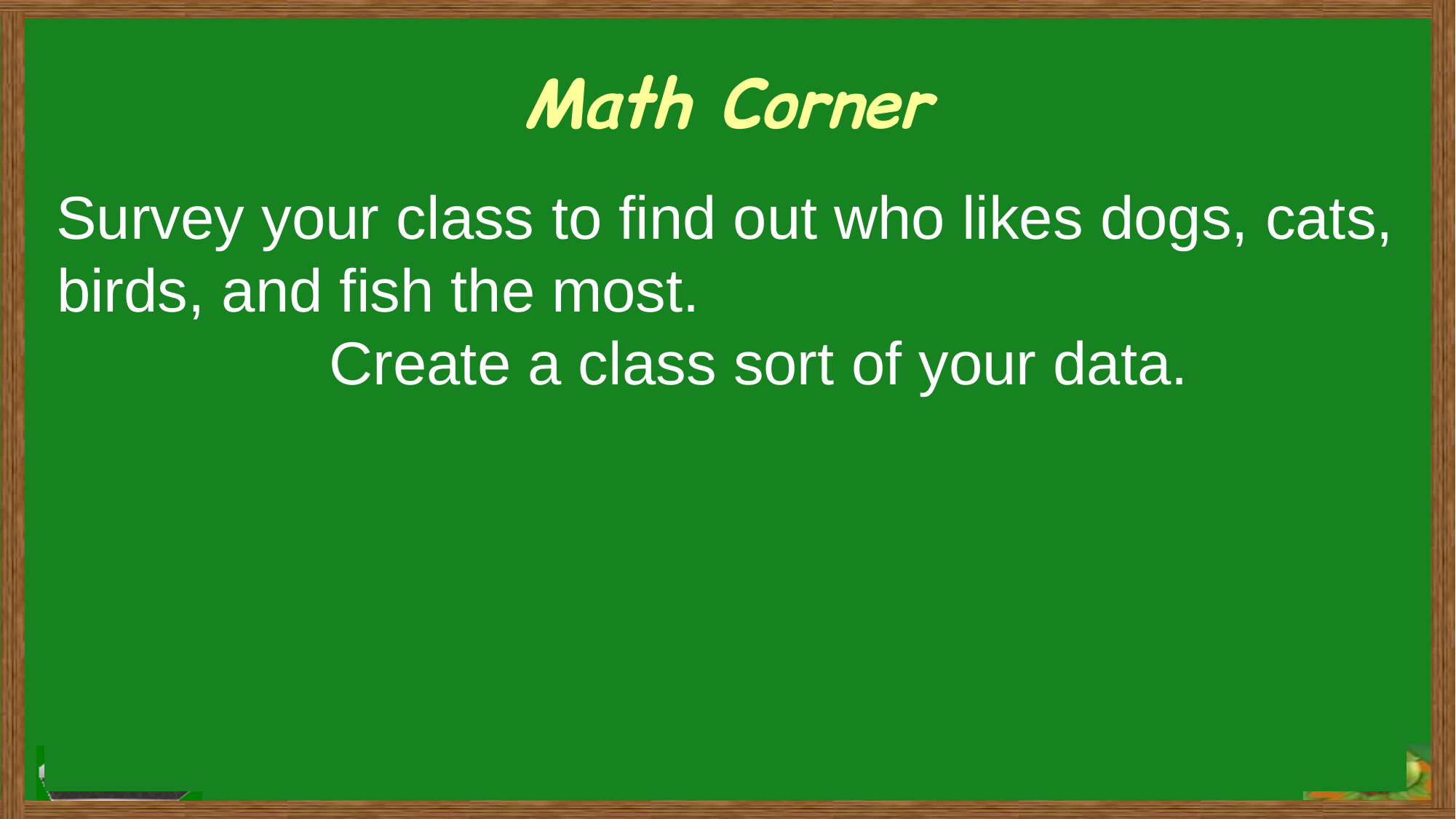

Math Corner
Survey your class to find out who likes dogs, cats, birds, and fish the most.                                              Create a class sort of your data.